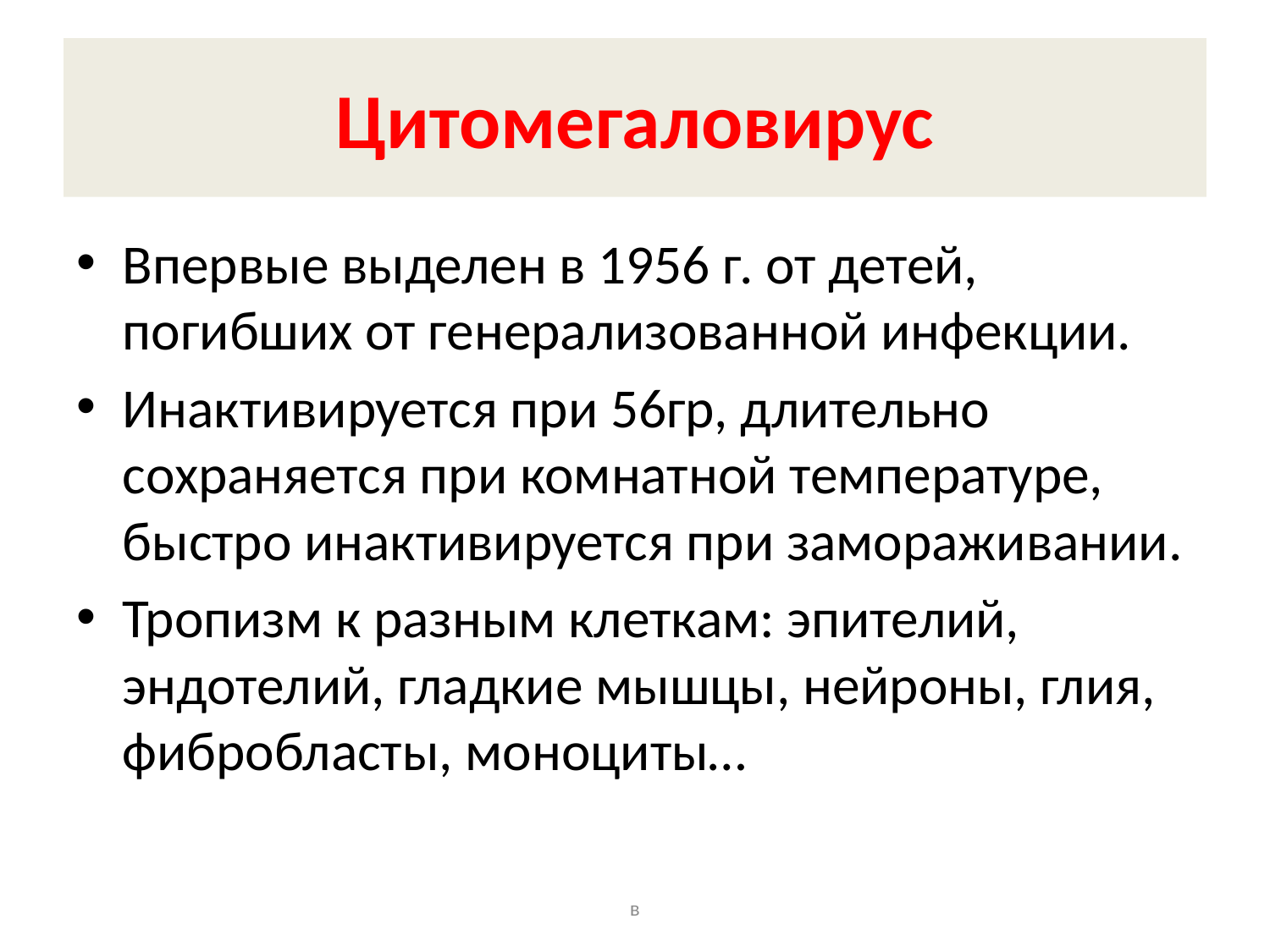

# Цитомегаловирус
Впервые выделен в 1956 г. от детей, погибших от генерализованной инфекции.
Инактивируется при 56гр, длительно сохраняется при комнатной температуре, быстро инактивируется при замораживании.
Тропизм к разным клеткам: эпителий, эндотелий, гладкие мышцы, нейроны, глия, фибробласты, моноциты…
в